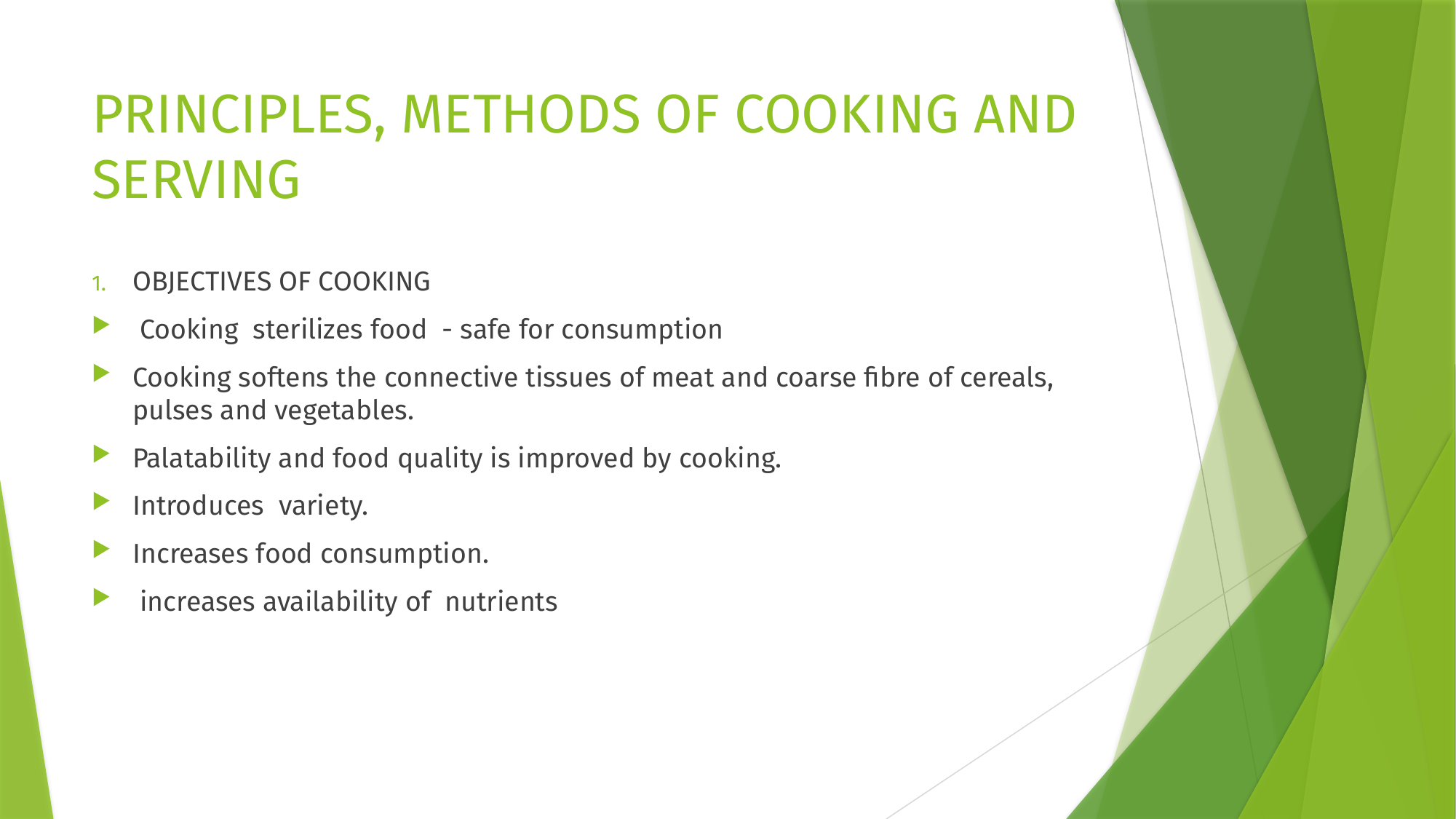

# PRINCIPLES, METHODS OF COOKING AND SERVING
OBJECTIVES OF COOKING
 Cooking  sterilizes food  - safe for consumption
Cooking softens the connective tissues of meat and coarse fibre of cereals, pulses and vegetables.
Palatability and food quality is improved by cooking.
Introduces  variety.
Increases food consumption.
 increases availability of  nutrients